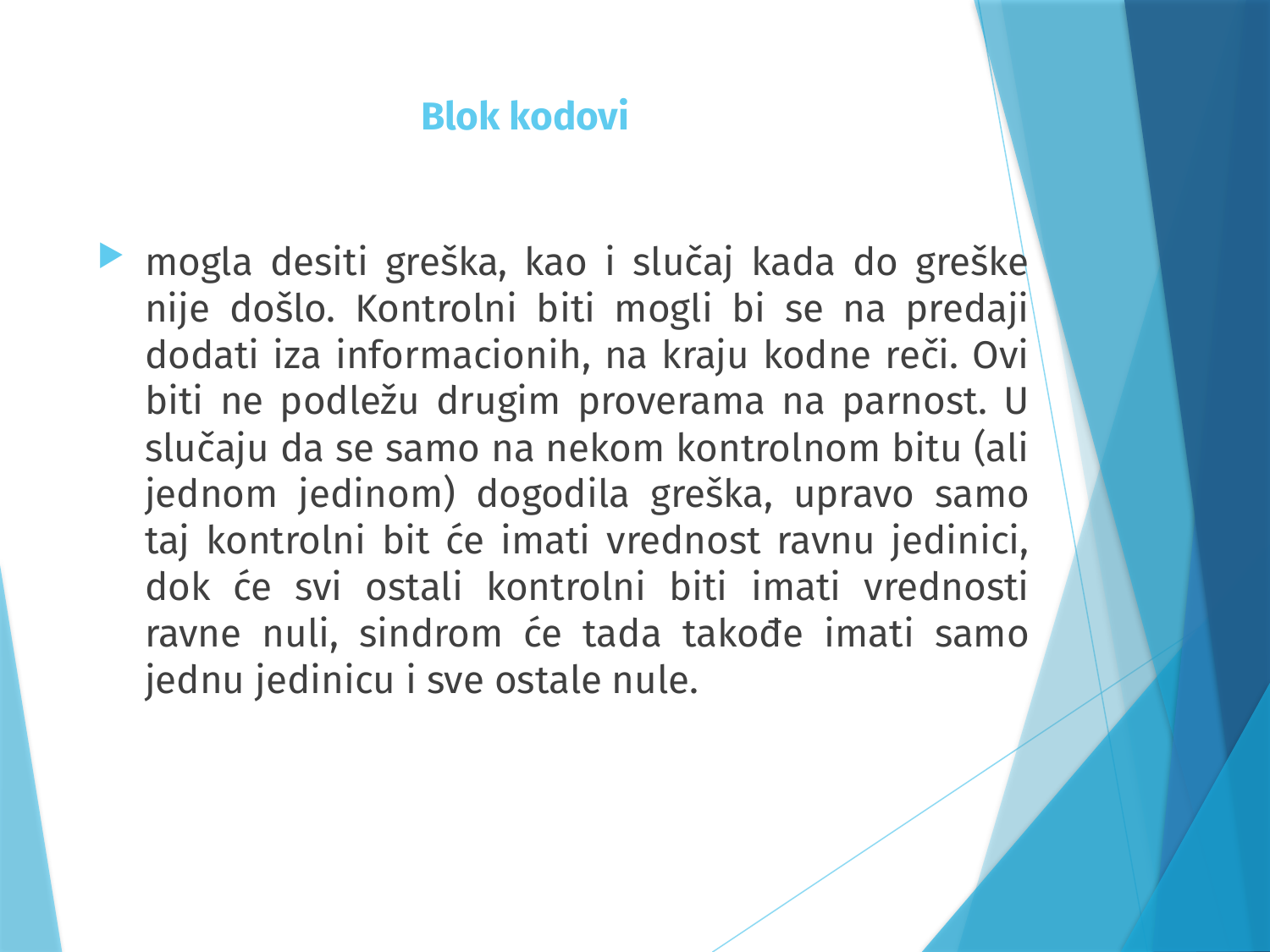

# Blok kodovi
mogla desiti greška, kao i slučaj kada do greške nije došlo. Kontrolni biti mogli bi se na predaji dodati iza informacionih, na kraju kodne reči. Ovi biti ne podležu drugim proverama na parnost. U slučaju da se samo na nekom kontrolnom bitu (ali jednom jedinom) dogodila greška, upravo samo taj kontrolni bit će imati vrednost ravnu jedinici, dok će svi ostali kontrolni biti imati vrednosti ravne nuli, sindrom će tada takođe imati samo jednu jedinicu i sve ostale nule.